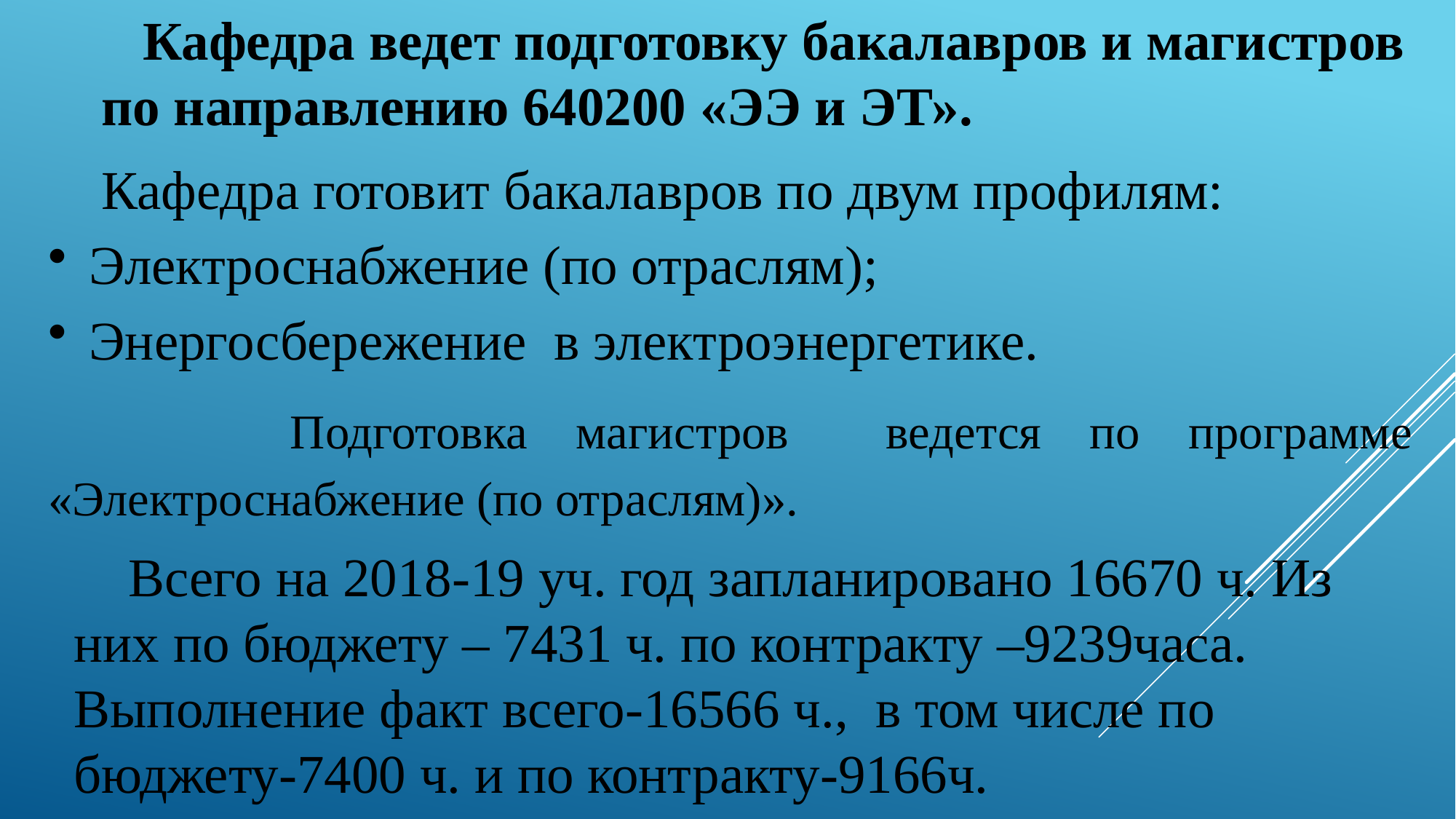

Кафедра ведет подготовку бакалавров и магистров
по направлению 640200 «ЭЭ и ЭТ».

Кафедра готовит бакалавров по двум профилям:
Электроснабжение (по отраслям);
Энергосбережение  в электроэнергетике.

     Подготовка магистров  ведется по программе «Электроснабжение (по отраслям)».
    Всего на 2018-19 уч. год запланировано 16670 ч. Из них по бюджету – 7431 ч. по контракту –9239часа.
Выполнение факт всего-16566 ч.,  в том числе по бюджету-7400 ч. и по контракту-9166ч.